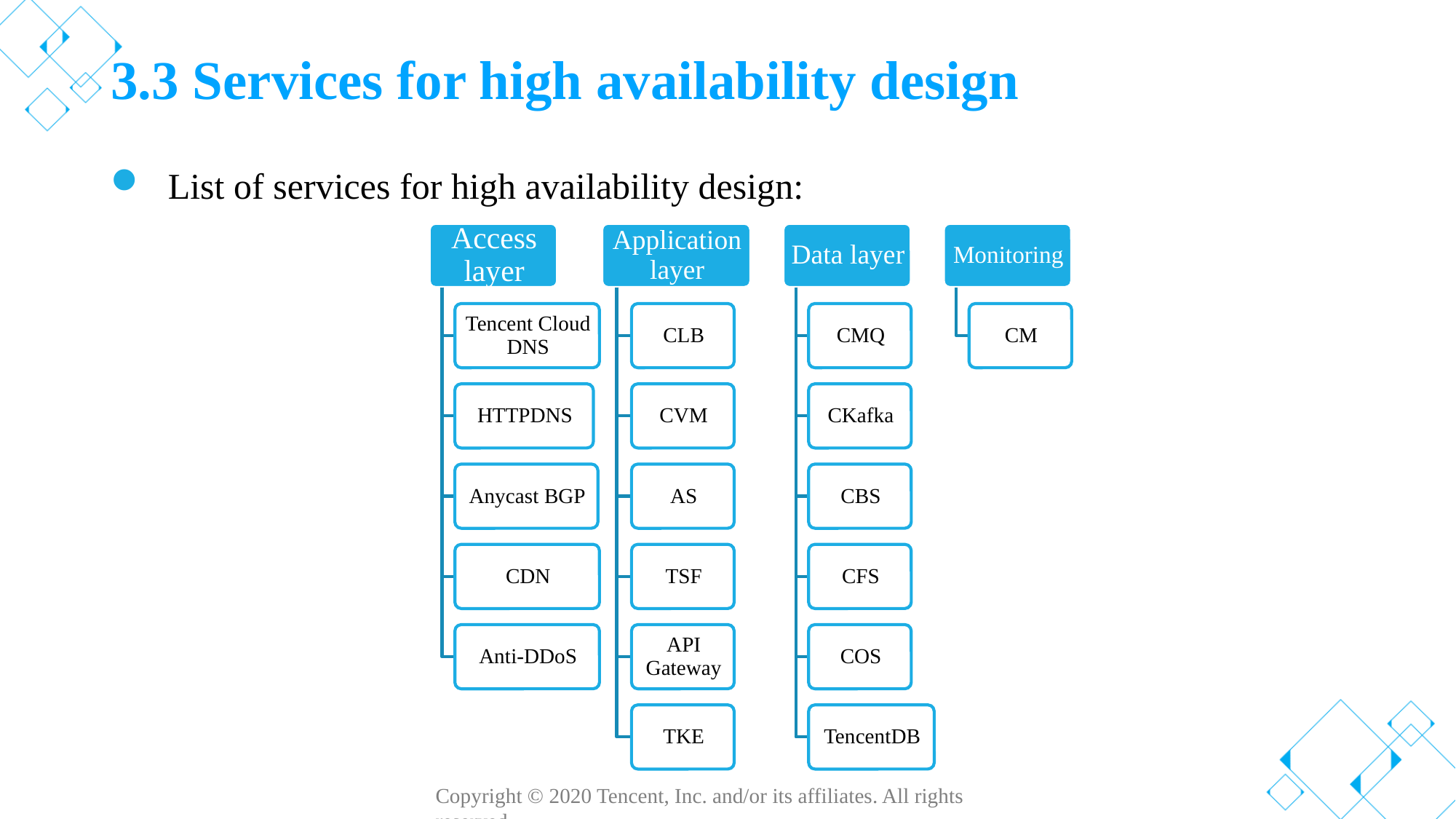

# 3.3 Services for high availability design
List of services for high availability design:

Access layer
Tencent Cloud DNS
HTTPDNS
Anycast BGP
CDN
Anti-DDoS
Application layer
CLB
CVM
AS
TSF
API Gateway
TKE
Data layer
CMQ
CKafka
CBS
CFS
COS
TencentDB
Monitoring
CM